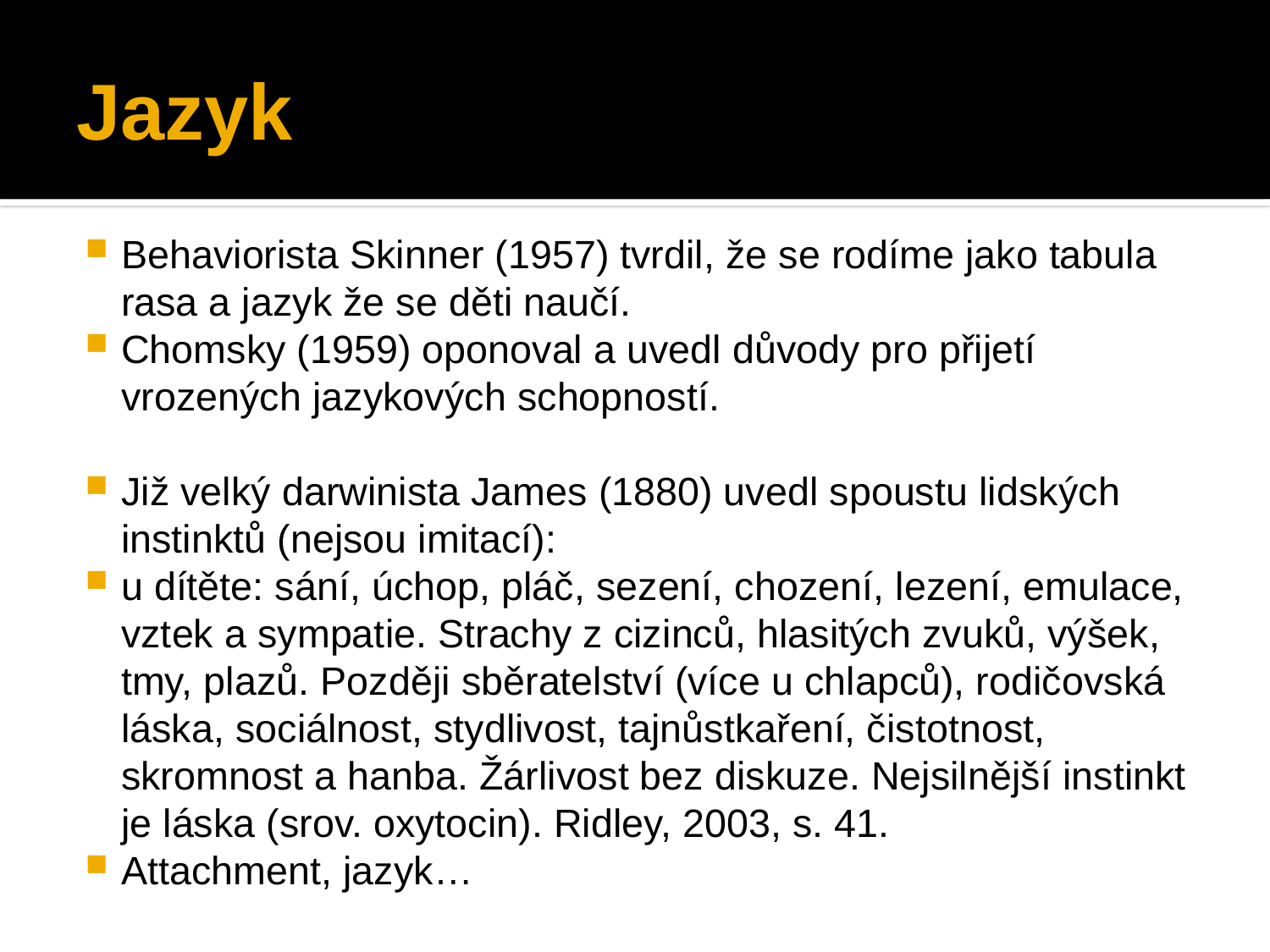

# Jazyk
Behaviorista Skinner (1957) tvrdil, že se rodíme jako tabula rasa a jazyk že se děti naučí.
Chomsky (1959) oponoval a uvedl důvody pro přijetí vrozených jazykových schopností.

Již velký darwinista James (1880) uvedl spoustu lidských instinktů (nejsou imitací):
u dítěte: sání, úchop, pláč, sezení, chození, lezení, emulace, vztek a sympatie. Strachy z cizinců, hlasitých zvuků, výšek, tmy, plazů. Později sběratelství (více u chlapců), rodičovská láska, sociálnost, stydlivost, tajnůstkaření, čistotnost, skromnost a hanba. Žárlivost bez diskuze. Nejsilnější instinkt je láska (srov. oxytocin). Ridley, 2003, s. 41.
Attachment, jazyk…